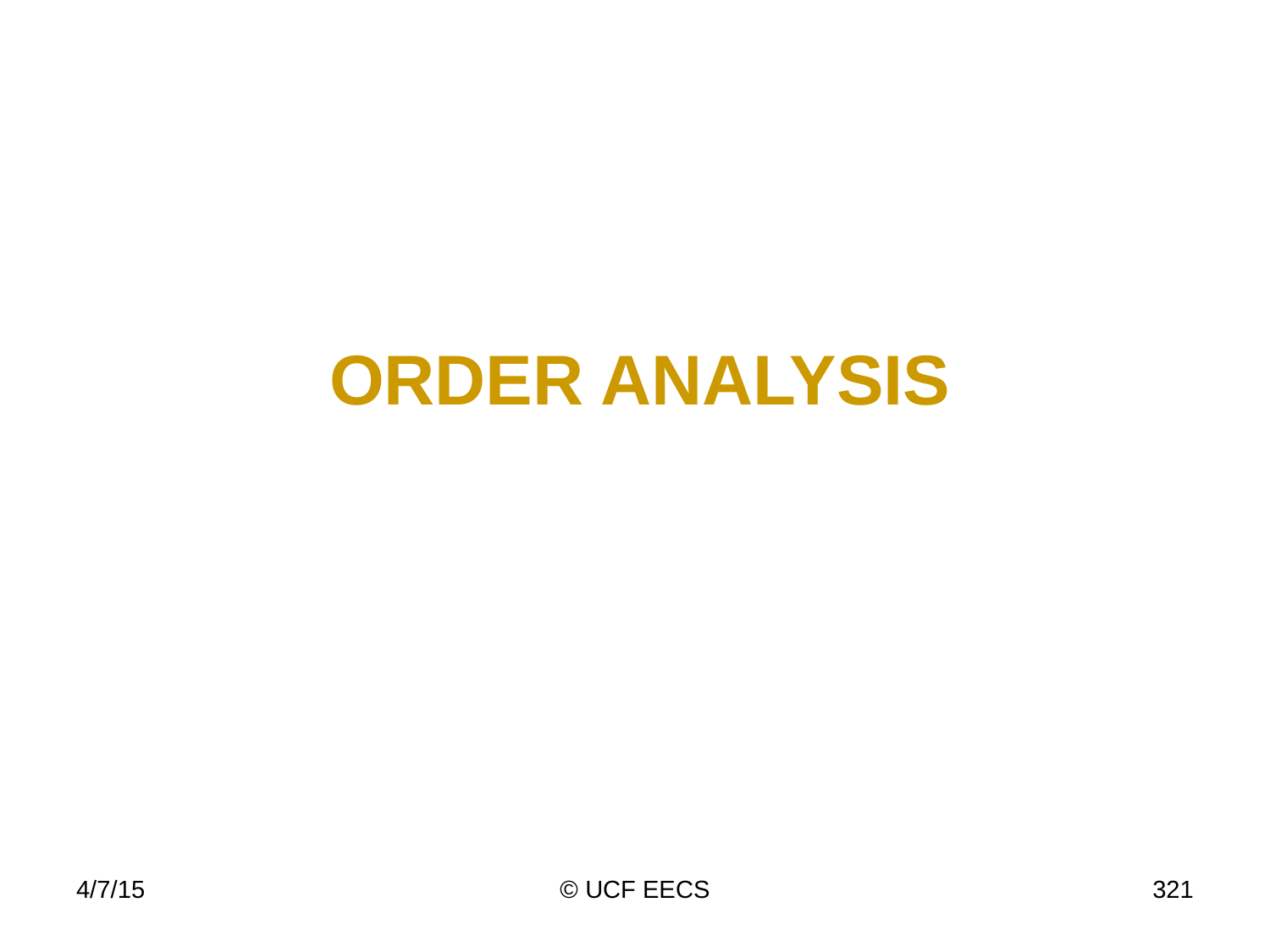

# ORDER ANALYSIS
4/7/15
© UCF EECS
321